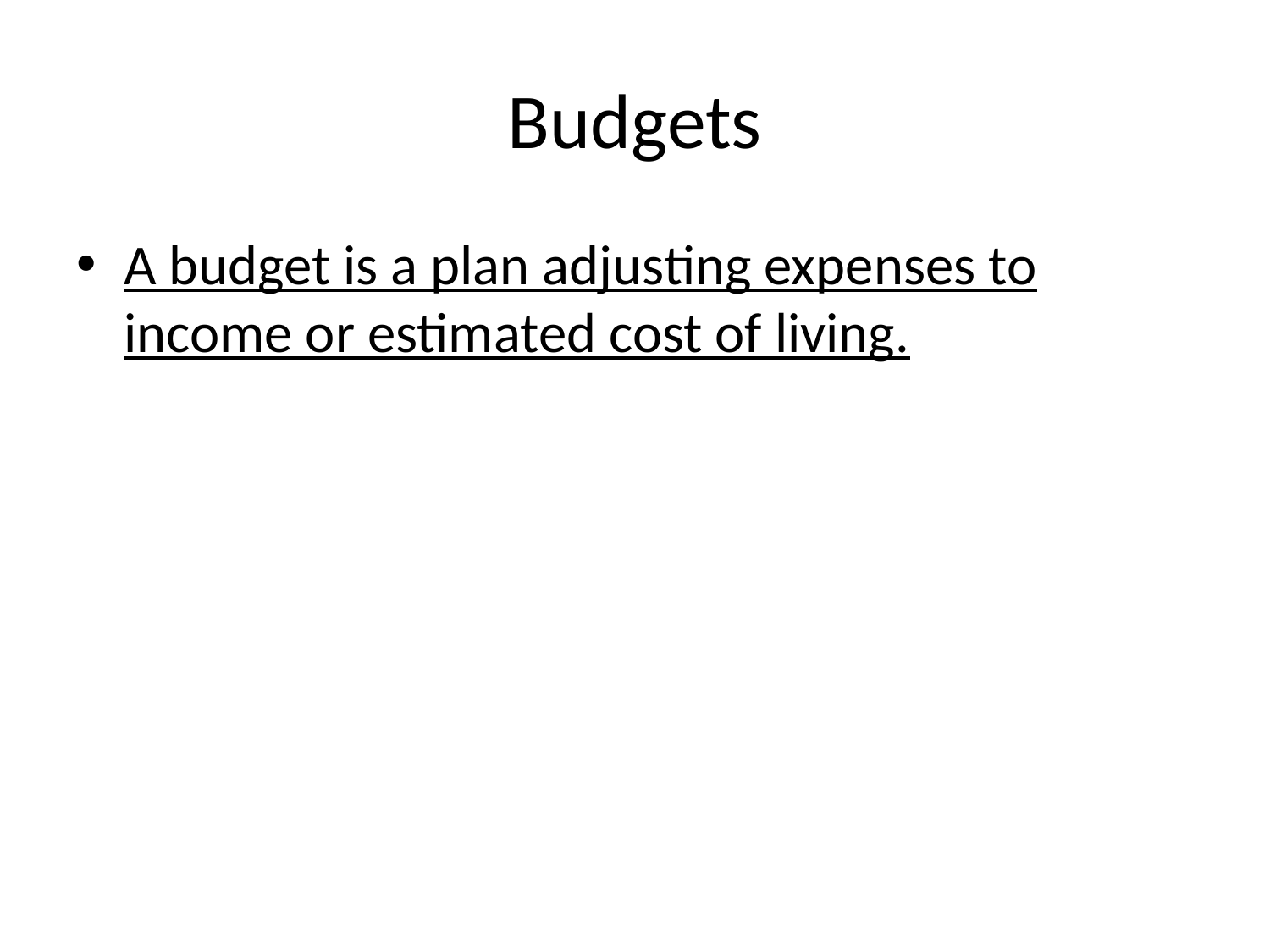

Budgets
A budget is a plan adjusting expenses to income or estimated cost of living.